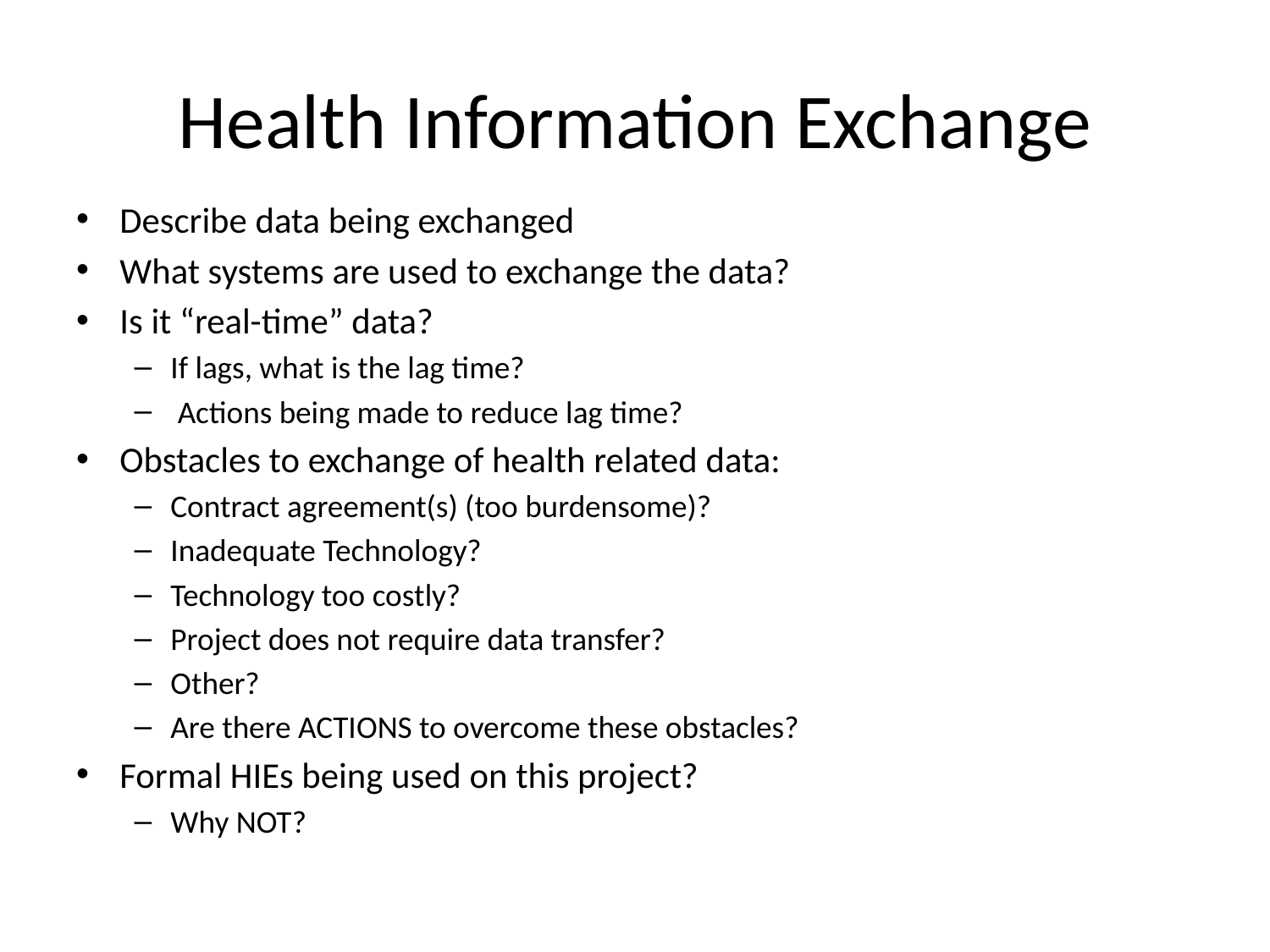

# Health Information Exchange
Describe data being exchanged
What systems are used to exchange the data?
Is it “real-time” data?
If lags, what is the lag time?
 Actions being made to reduce lag time?
Obstacles to exchange of health related data:
Contract agreement(s) (too burdensome)?
Inadequate Technology?
Technology too costly?
Project does not require data transfer?
Other?
Are there ACTIONS to overcome these obstacles?
Formal HIEs being used on this project?
Why NOT?